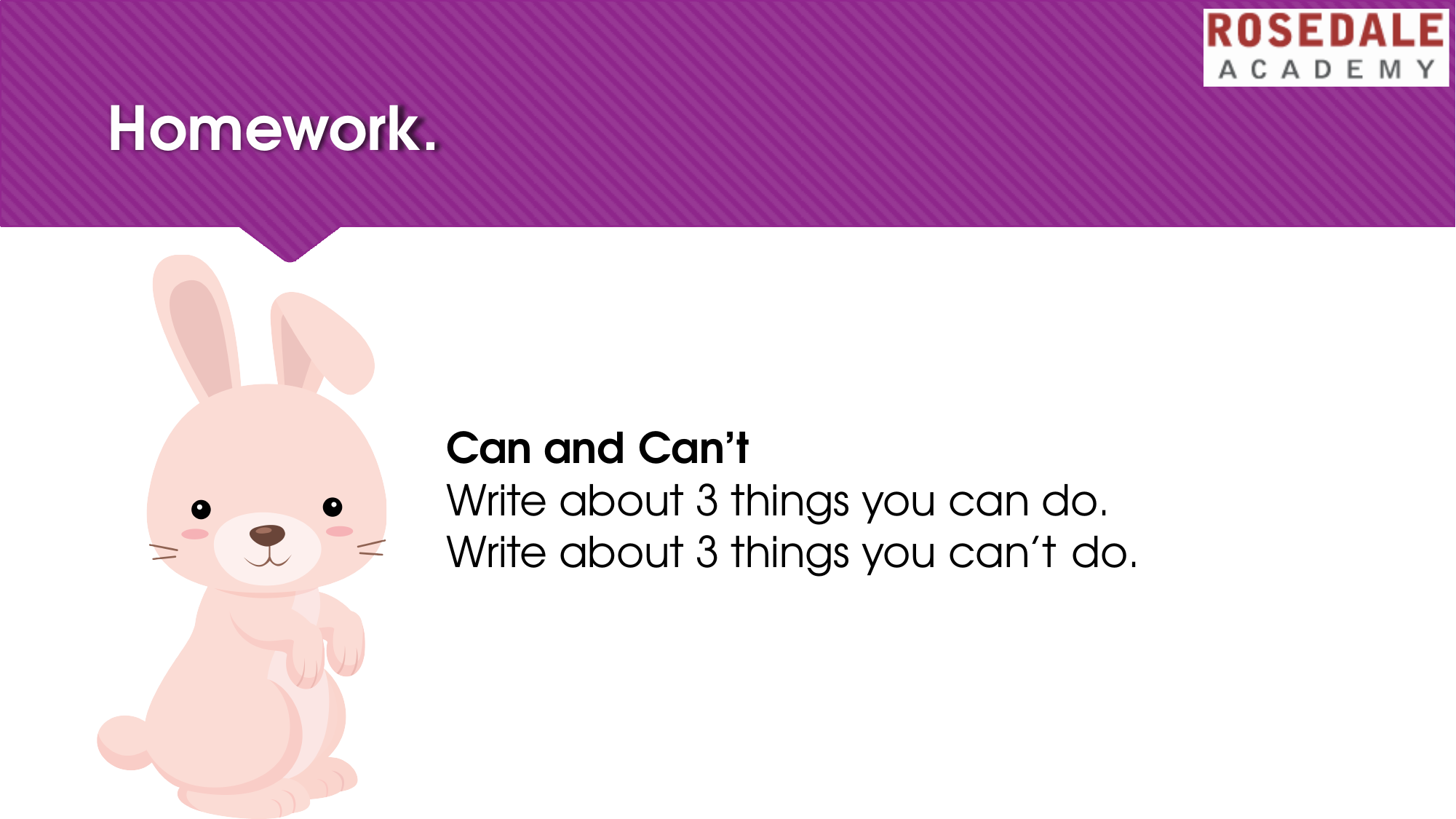

# Homework.

Can and Can’t
Write about 3 things you can do.  Write about 3 things you can’t do.